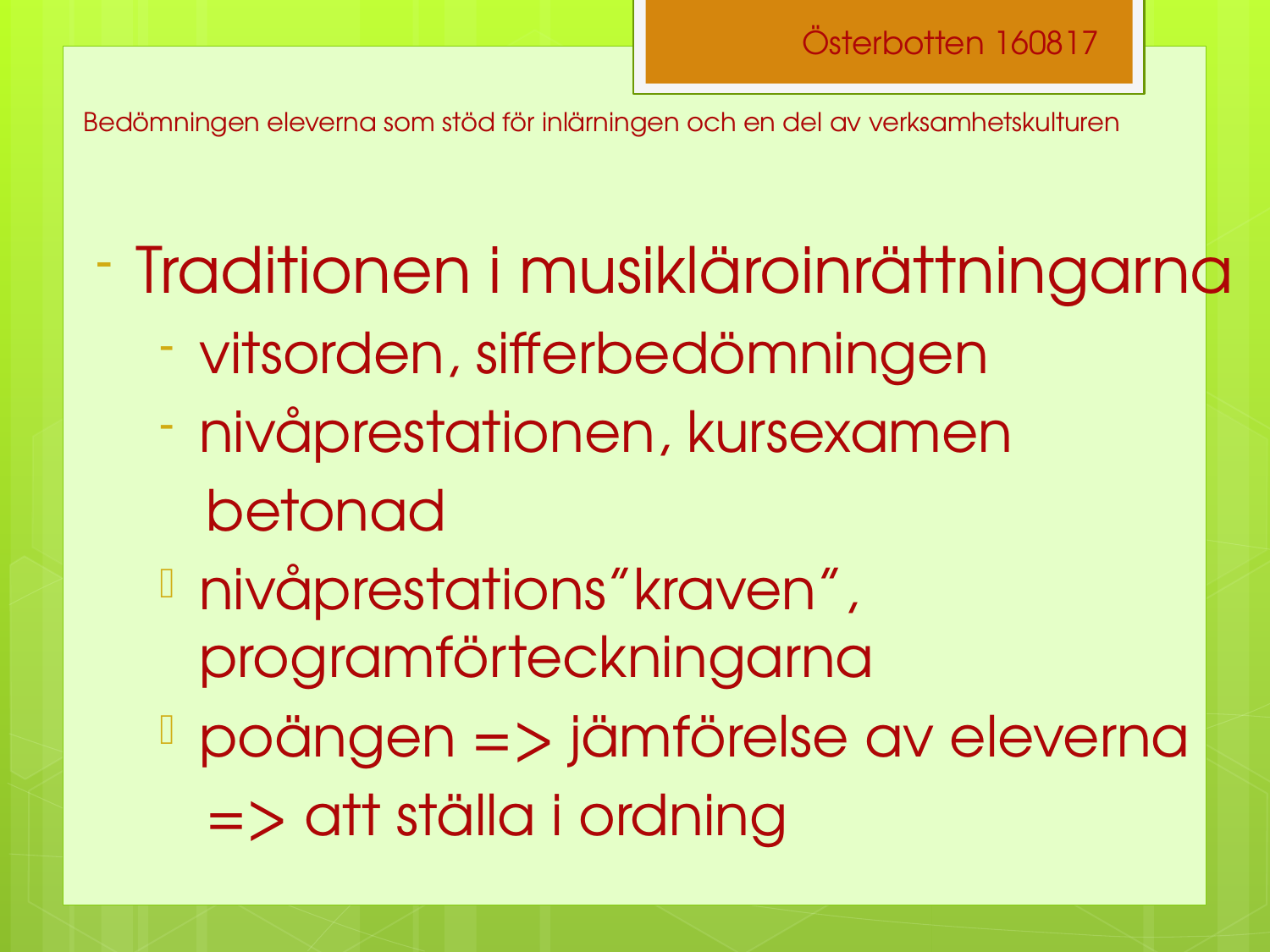

Österbotten 160817
# Bedömningen eleverna som stöd för inlärningen och en del av verksamhetskulturen
Traditionen i musikläroinrättningarna
vitsorden, sifferbedömningen
nivåprestationen, kursexamen
   betonad
nivåprestations”kraven”, programförteckningarna
poängen => jämförelse av eleverna
   => att ställa i ordning